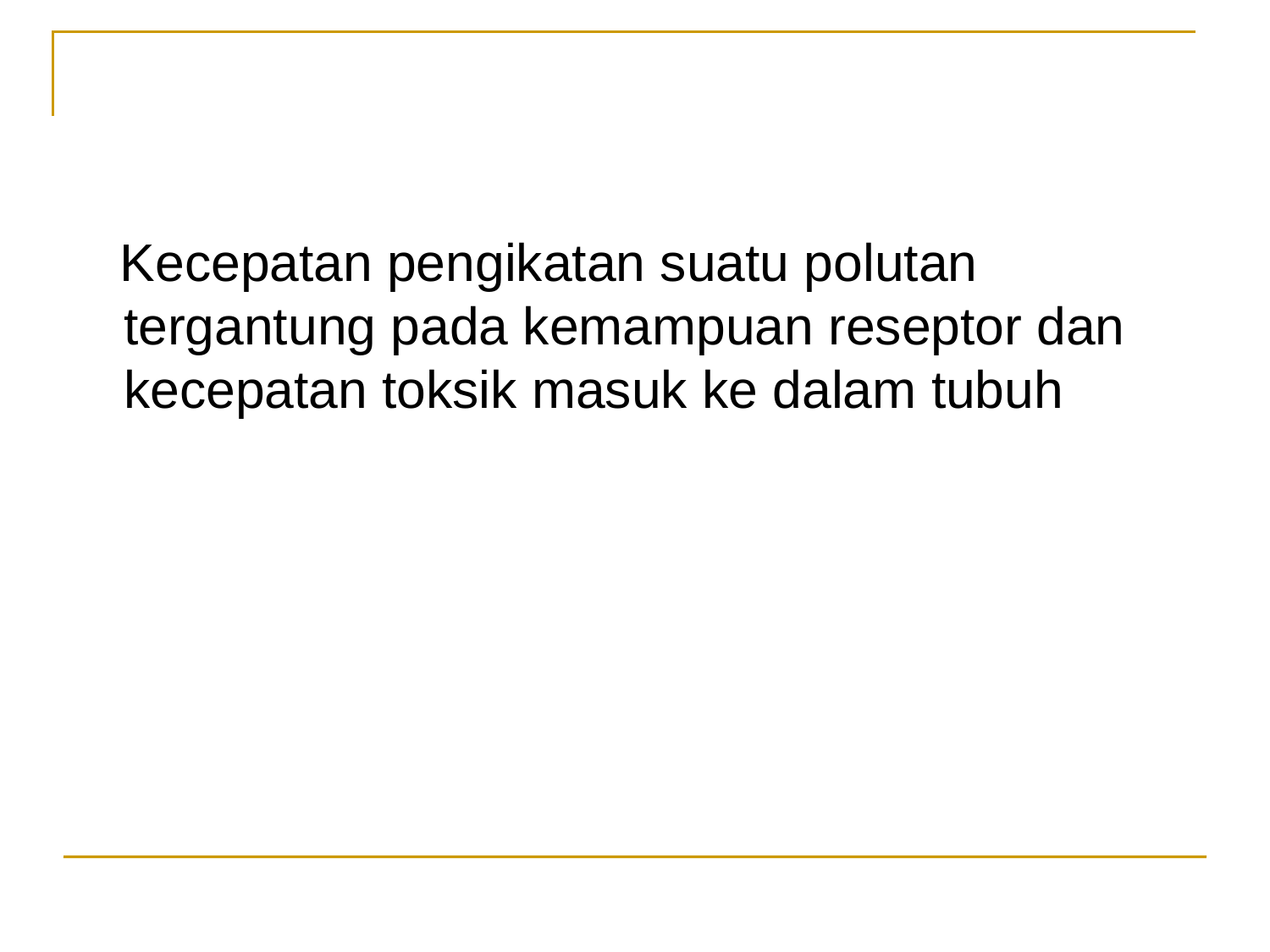

#
   Kecepatan pengikatan suatu polutan tergantung pada kemampuan reseptor dan kecepatan toksik masuk ke dalam tubuh